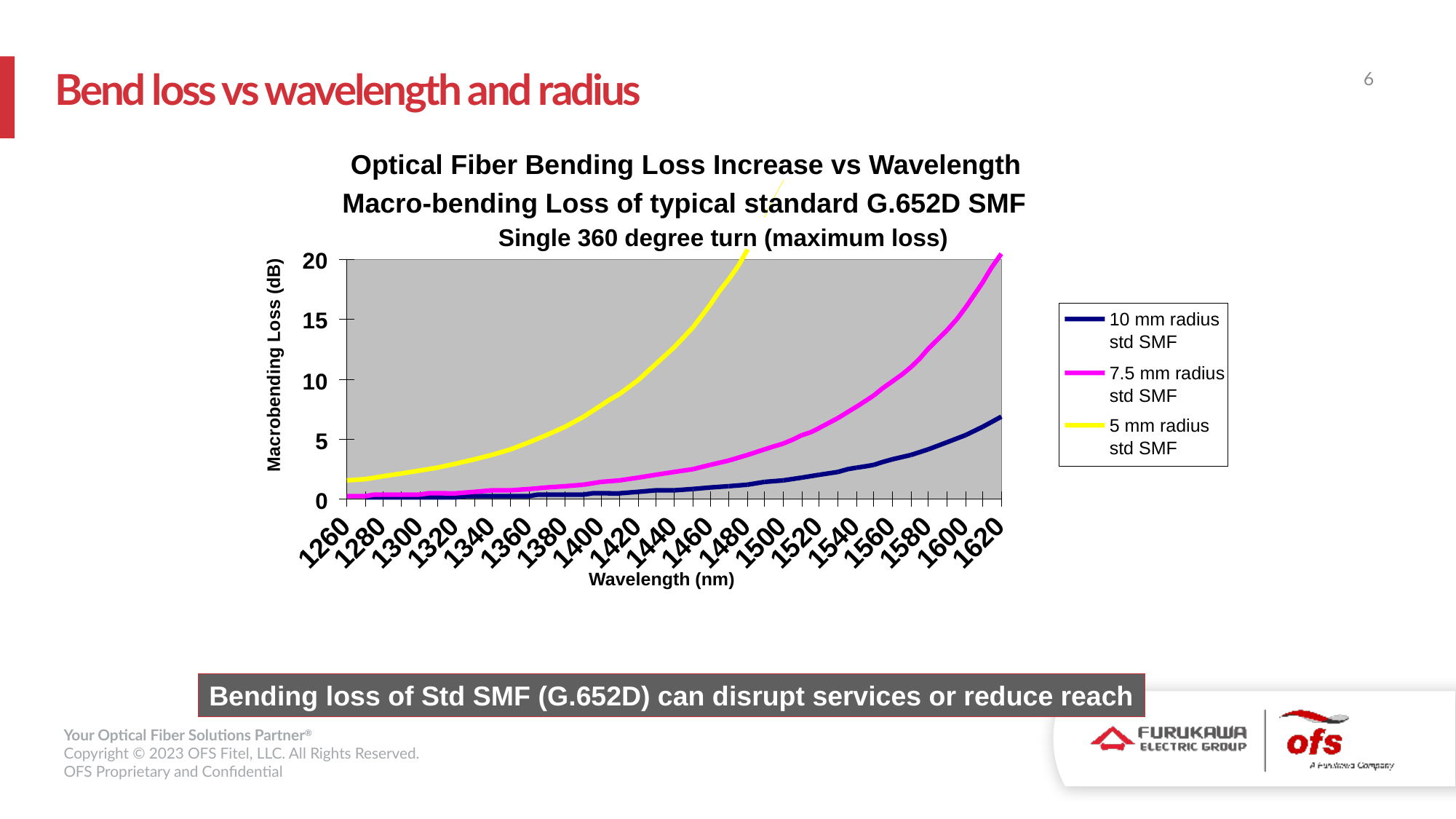

# Bend loss vs wavelength and radius
6
Optical Fiber Bending Loss Increase vs Wavelength

Macro-bending Loss of typical standard G.652D SMF
Single 360 degree turn (maximum loss)
20

15

10

5

0

1260
1280
1300
1320
1340
1360
1380
1400
1420
1440
1460
1480
1500
1520
1540

10 mm radius

std SMF
Macrobending Loss (dB)
7.5 mm radius

std SMF
5 mm radius

std SMF
1560
1580
1600
1620
Wavelength (nm)

Bending loss of Std SMF (G.652D) can disrupt services or reduce reach